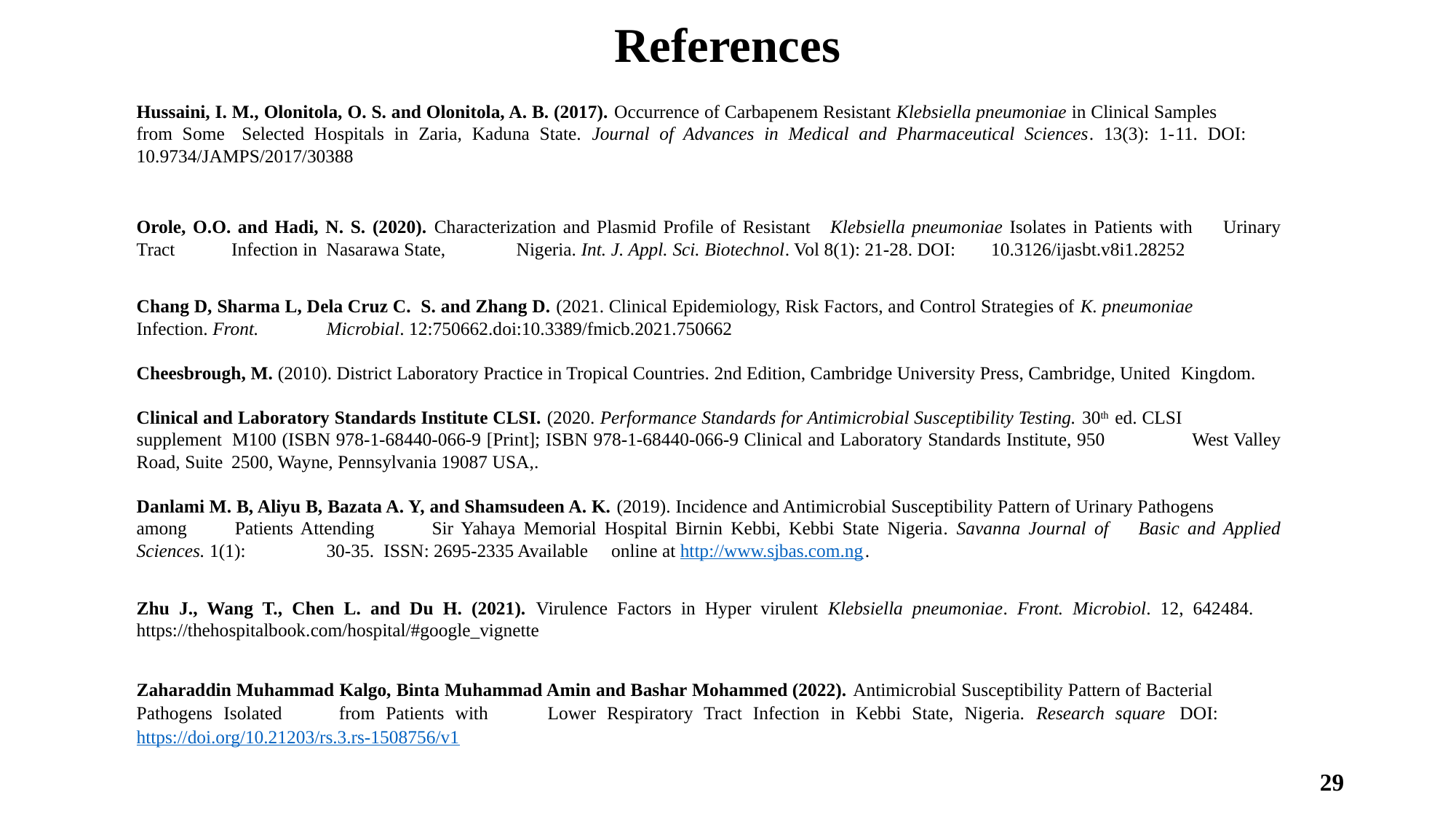

# References
Hussaini, I. M., Olonitola, O. S. and Olonitola, A. B. (2017). Occurrence of Carbapenem Resistant Klebsiella pneumoniae in Clinical Samples 	from Some 	Selected Hospitals in Zaria, Kaduna State. Journal of Advances in Medical and Pharmaceutical Sciences. 13(3): 1-	11. DOI: 	10.9734/JAMPS/2017/30388

Orole, O.O. and Hadi, N. S. (2020). Characterization and Plasmid Profile of Resistant 	Klebsiella pneumoniae Isolates in Patients with 	Urinary Tract 	Infection in 	Nasarawa State, 	Nigeria. Int. J. Appl. Sci. Biotechnol. Vol 8(1): 21-28. DOI: 	10.3126/ijasbt.v8i1.28252

Chang D, Sharma L, Dela Cruz C.  S. and Zhang D. (2021. Clinical Epidemiology, Risk Factors, and Control Strategies of K. pneumoniae 	Infection. Front. 	Microbial. 12:750662.doi:10.3389/fmicb.2021.750662

Cheesbrough, M. (2010). District Laboratory Practice in Tropical Countries. 2nd Edition, Cambridge University Press, Cambridge, United 	Kingdom.

Clinical and Laboratory Standards Institute CLSI. (2020. Performance Standards for Antimicrobial Susceptibility Testing. 30th  ed. CLSI 	supplement 	M100 (ISBN 978-1-68440-066-9 [Print]; ISBN 978-1-68440-066-9 Clinical and Laboratory Standards Institute, 950 	West Valley Road, Suite 	2500, Wayne, Pennsylvania 19087 USA,.

Danlami M. B, Aliyu B, Bazata A. Y, and Shamsudeen A. K. (2019). Incidence and Antimicrobial Susceptibility Pattern of Urinary Pathogens 	among 	Patients Attending 	Sir Yahaya Memorial Hospital Birnin Kebbi, Kebbi State Nigeria. Savanna Journal of 	Basic and Applied Sciences. 1(1): 	30-35.  ISSN: 2695-2335 Available 	online at http://www.sjbas.com.ng.

Zhu J., Wang T., Chen L. and Du H. (2021). Virulence Factors in Hyper virulent Klebsiella pneumoniae. Front. Microbiol. 12, 642484. 	https://thehospitalbook.com/hospital/#google_vignette

Zaharaddin Muhammad Kalgo, Binta Muhammad Amin and Bashar Mohammed (2022). Antimicrobial Susceptibility Pattern of Bacterial 	Pathogens Isolated 	from Patients with 	Lower Respiratory Tract Infection in Kebbi State, Nigeria. Research square 	DOI: 	https://doi.org/10.21203/rs.3.rs-1508756/v1

29